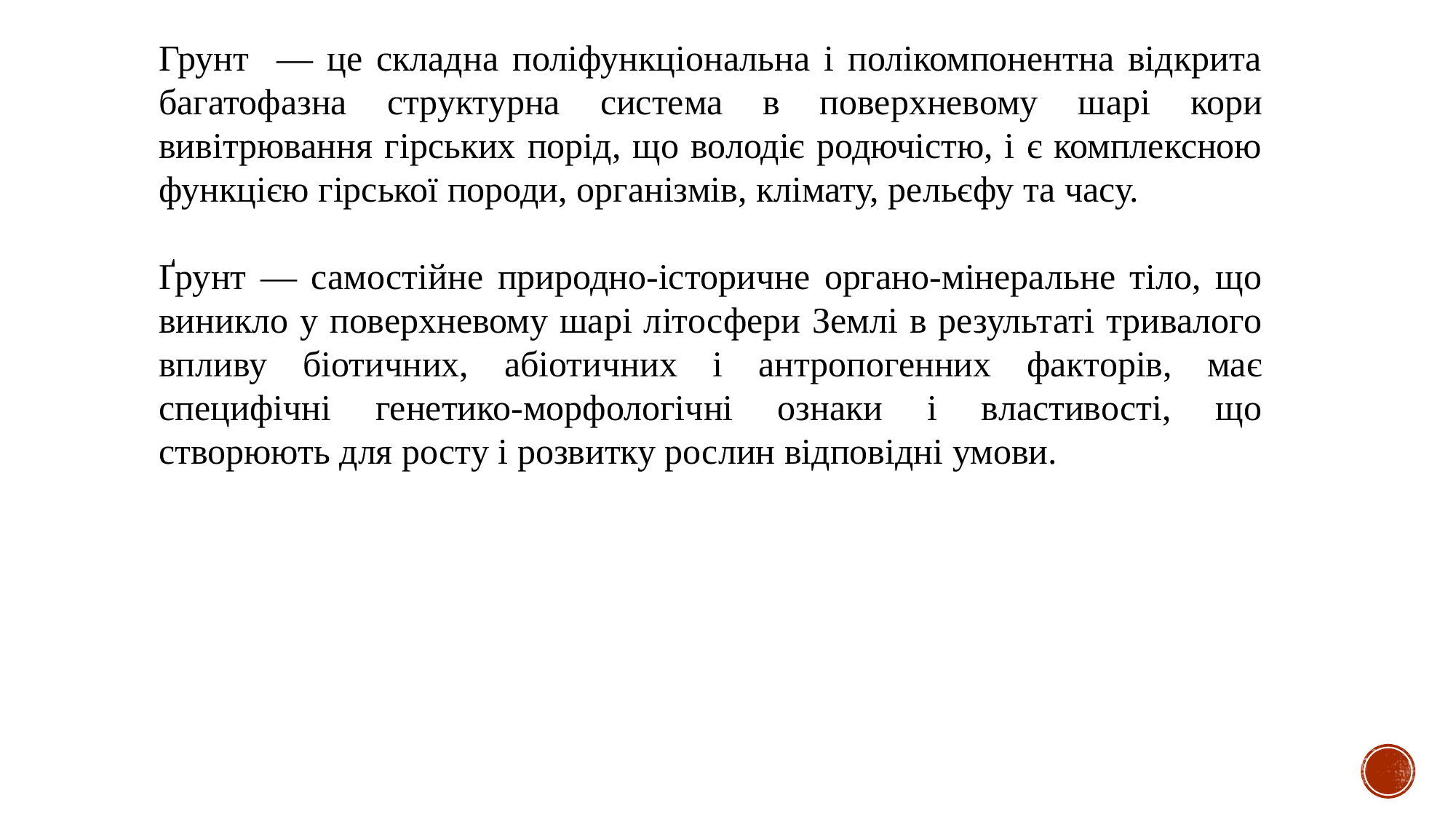

Грунт  — це складна поліфункціональна і полікомпонентна відкрита багатофазна структурна система в поверхневому шарі кори вивітрювання гірських порід, що володіє родючістю, і є комплексною функцією гірської породи, організмів, клімату, рельєфу та часу.

Ґрунт — самостійне природно-історичне органо-мінеральне тіло, що виникло у поверхневому шарі літосфери Землі в результаті тривалого впливу біотичних, абіотичних і антропогенних факторів, має специфічні генетико-морфологічні ознаки і властивості, що створюють для росту і розвитку рослин відповідні умови.